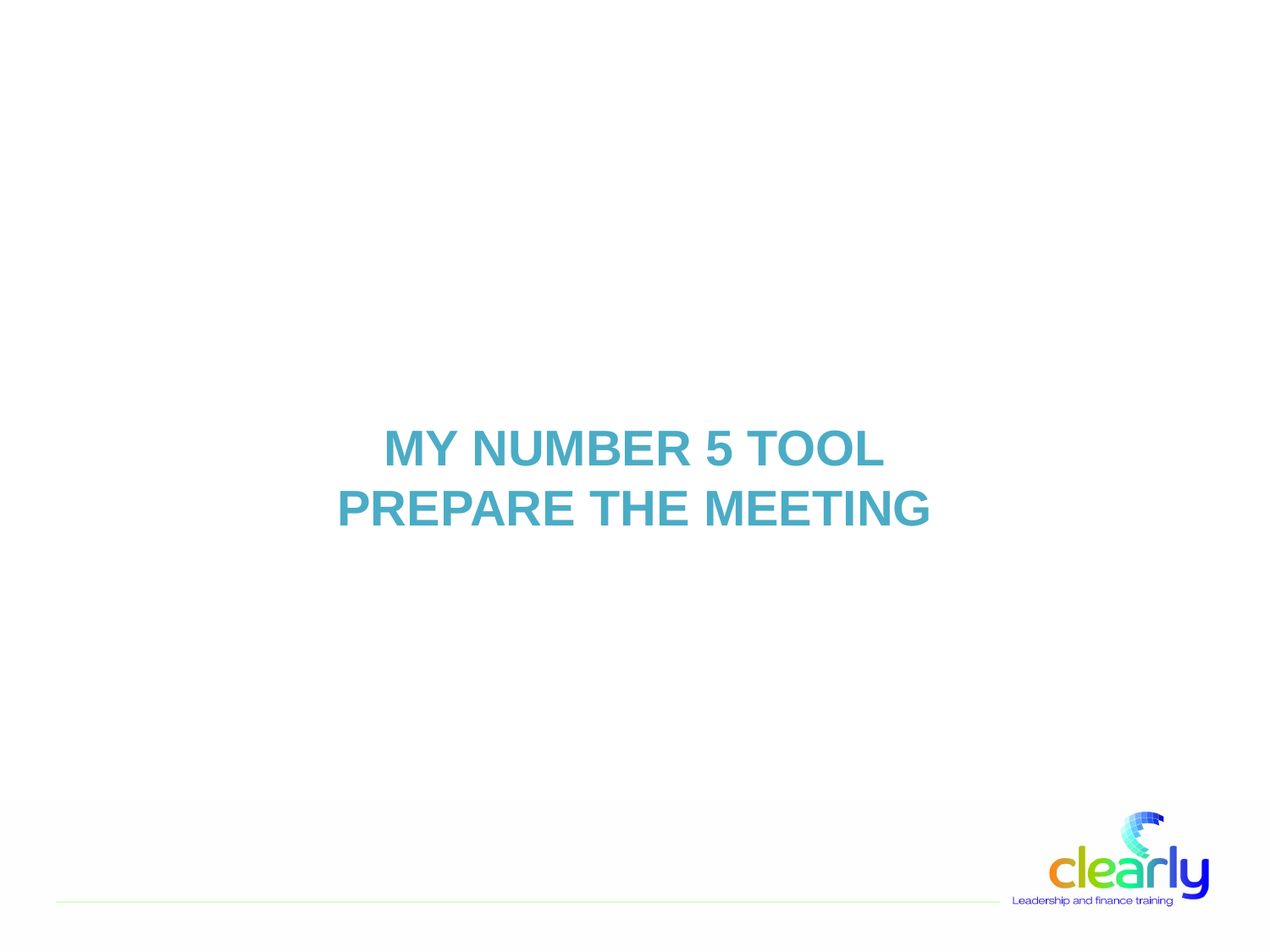

MY NUMBER 5 TOOL
PREPARE THE MEETING